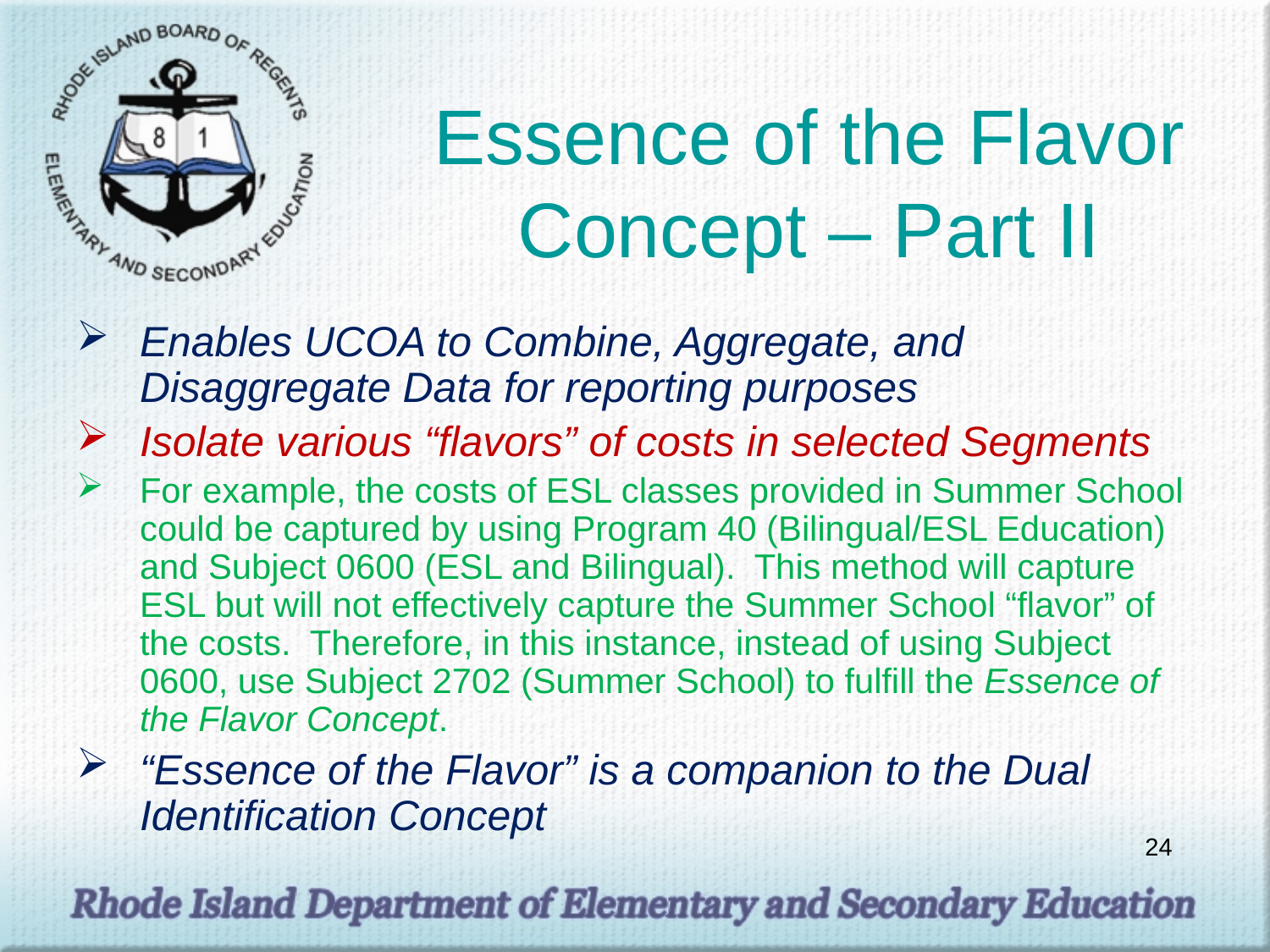

# Essence of the Flavor Concept – Part II

Enables UCOA to Combine, Aggregate, and Disaggregate Data for reporting purposes
Isolate various “flavors” of costs in selected Segments
For example, the costs of ESL classes provided in Summer School could be captured by using Program 40 (Bilingual/ESL Education) and Subject 0600 (ESL and Bilingual).  This method will capture ESL but will not effectively capture the Summer School “flavor” of the costs.  Therefore, in this instance, instead of using Subject 0600, use Subject 2702 (Summer School) to fulfill the Essence of the Flavor Concept.
“Essence of the Flavor” is a companion to the Dual Identification Concept

24